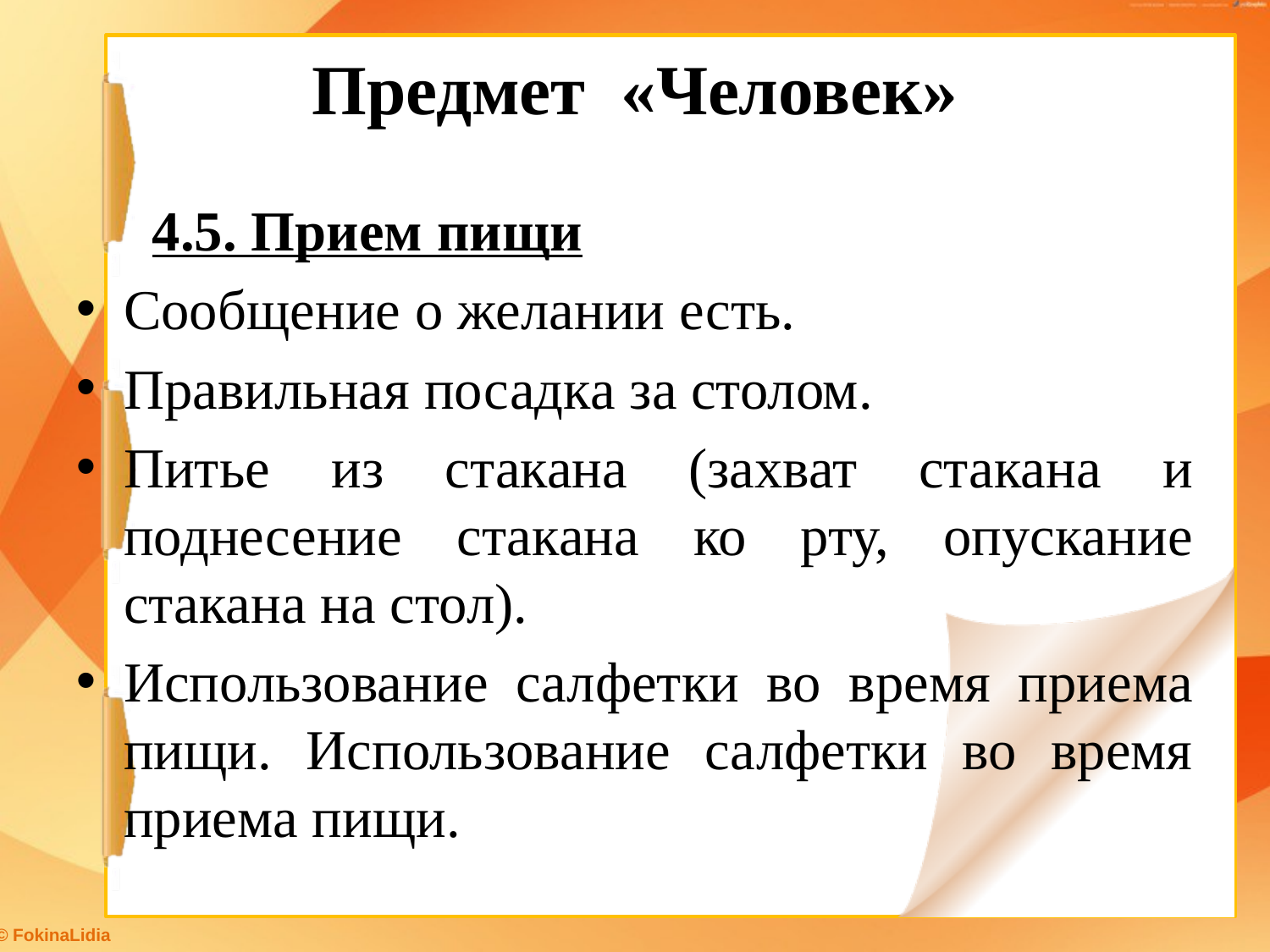

# Предмет  «Человек»
      4.5. Прием пищи
Сообщение о желании есть.
Правильная посадка за столом.
Питье из стакана (захват стакана и поднесение стакана ко рту, опускание стакана на стол).
Использование салфетки во время приема пищи. Использование салфетки во время приема пищи.